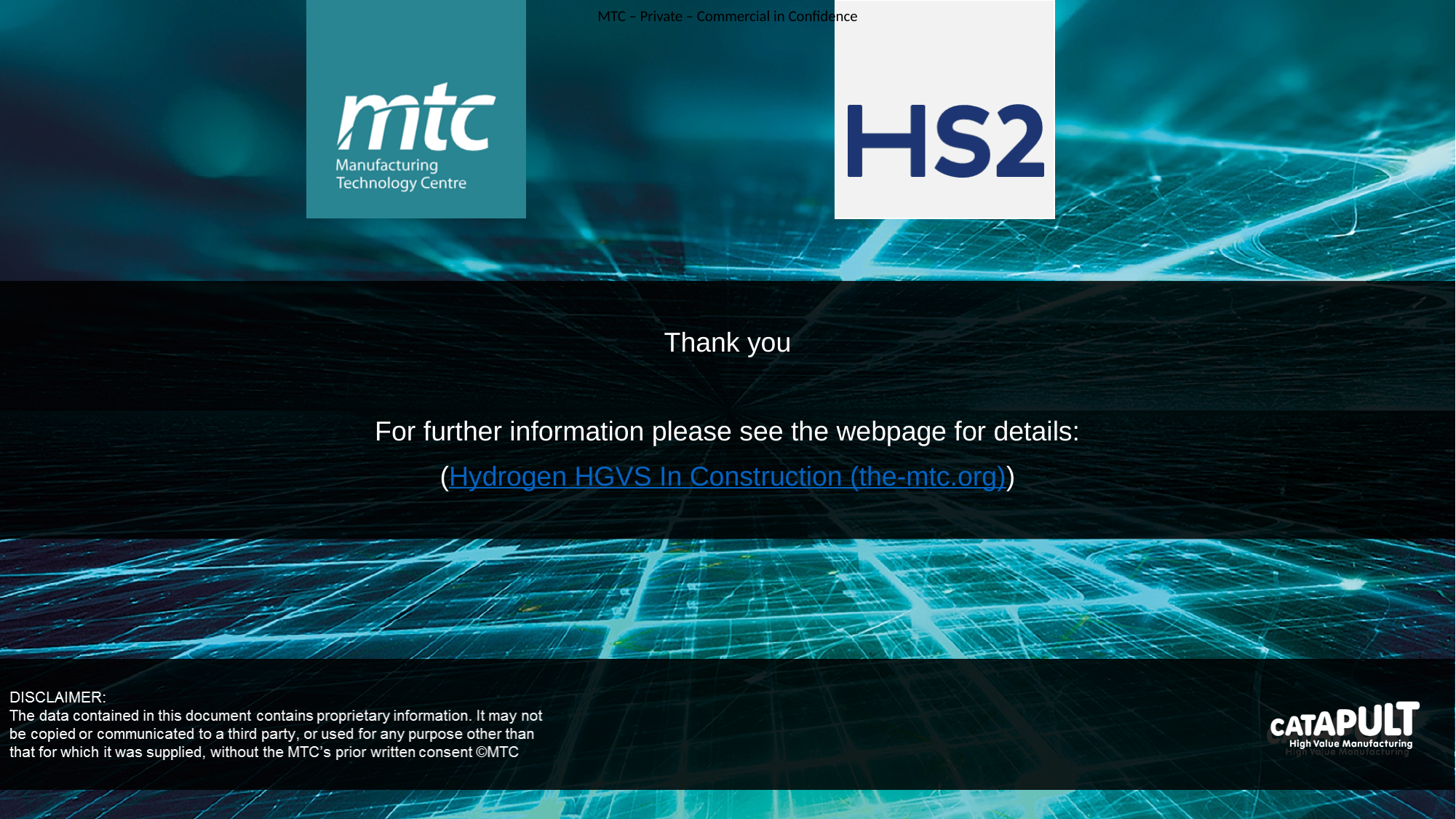

Thank you

For further information please see the webpage for details:
(Hydrogen HGVS In Construction (the-mtc.org))